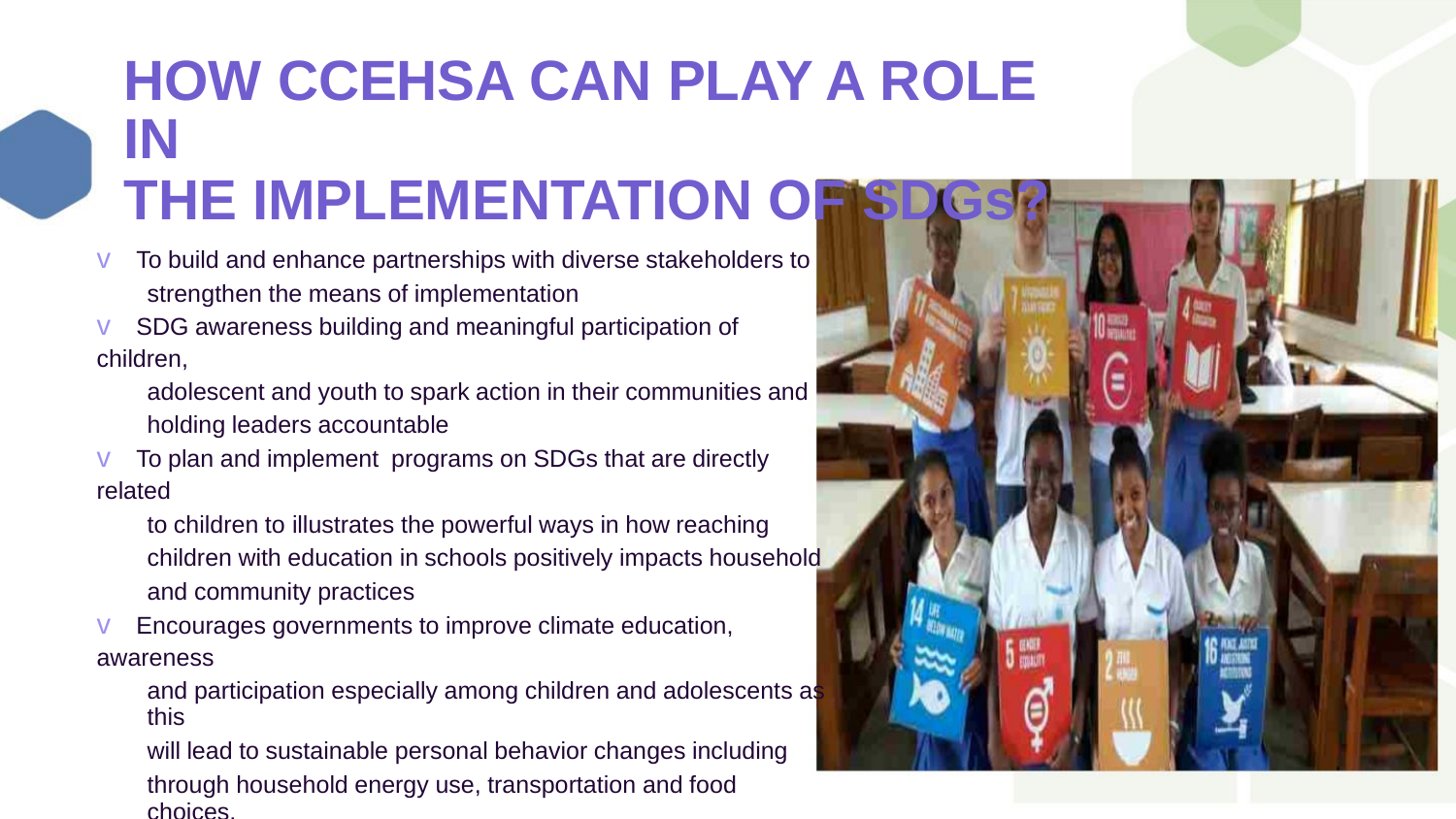

HOW CCEHSA CAN PLAY A ROLE IN
THE IMPLEMENTATION OF SDGs?
v To build and enhance partnerships with diverse stakeholders to
strengthen the means of implementation
v SDG awareness building and meaningful participation of children,
adolescent and youth to spark action in their communities and
holding leaders accountable
v To plan and implement programs on SDGs that are directly related
to children to illustrates the powerful ways in how reaching
children with education in schools positively impacts household
and community practices
v Encourages governments to improve climate education, awareness
and participation especially among children and adolescents as this
will lead to sustainable personal behavior changes including
through household energy use, transportation and food choices,
recycling and waste reduction behaviors and other climate friendly
decision